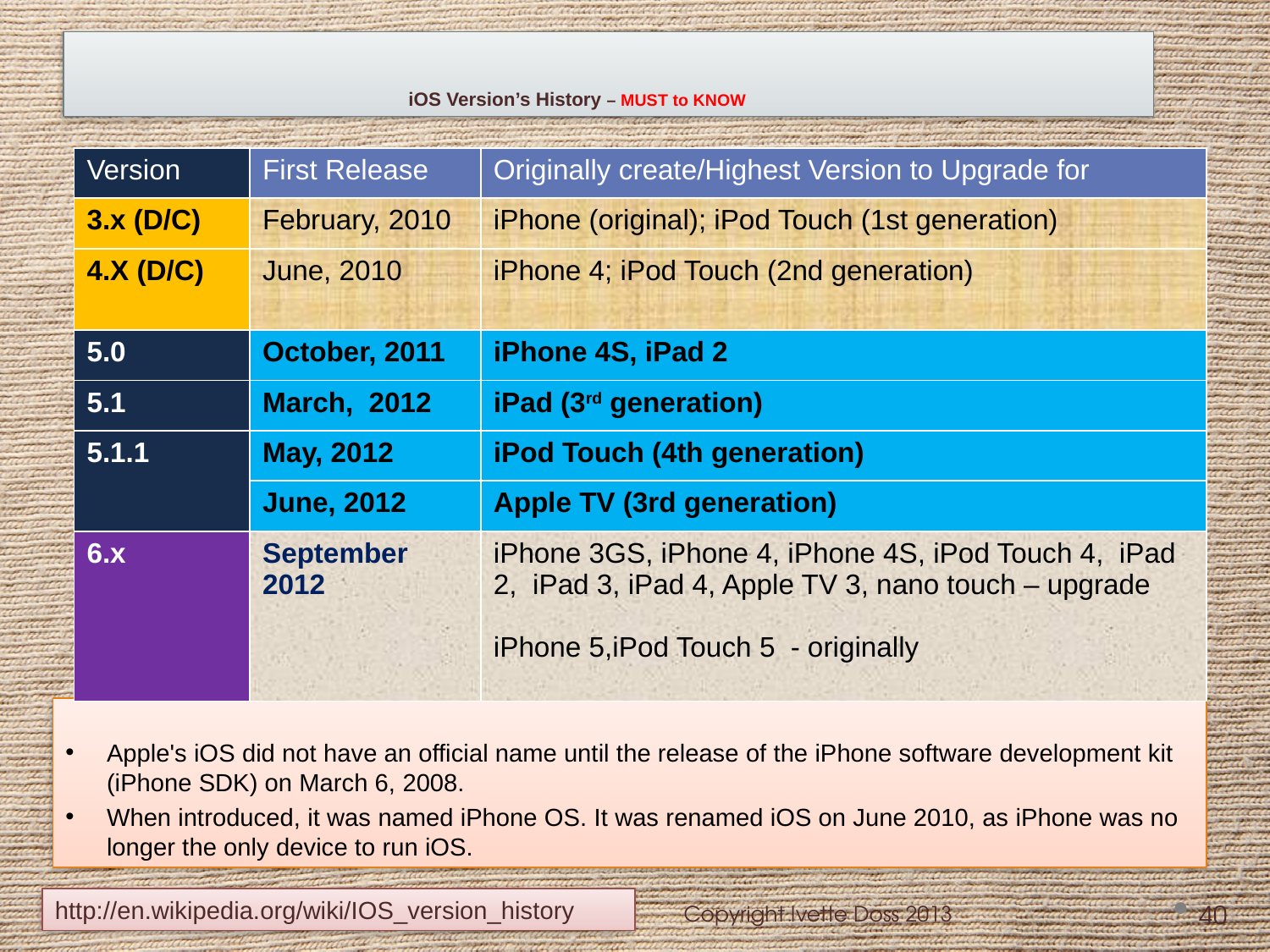

# iOS Version’s History – MUST to KNOW
| Version | First Release | Originally create/Highest Version to Upgrade for |
| --- | --- | --- |
| 3.x (D/C) | February, 2010 | iPhone (original); iPod Touch (1st generation) |
| 4.X (D/C) | June, 2010 | iPhone 4; iPod Touch (2nd generation) |
| 5.0 | October, 2011 | iPhone 4S, iPad 2 |
| 5.1 | March, 2012 | iPad (3rd generation) |
| 5.1.1 | May, 2012 | iPod Touch (4th generation) |
|  | June, 2012 | Apple TV (3rd generation) |
| 6.x | September 2012 | iPhone 3GS, iPhone 4, iPhone 4S, iPod Touch 4, iPad 2, iPad 3, iPad 4, Apple TV 3, nano touch – upgrade iPhone 5,iPod Touch 5 - originally |

Apple's iOS did not have an official name until the release of the iPhone software development kit (iPhone SDK) on March 6, 2008.
When introduced, it was named iPhone OS. It was renamed iOS on June 2010, as iPhone was no longer the only device to run iOS.
http://en.wikipedia.org/wiki/IOS_version_history
Copyright Ivette Doss 2013
40